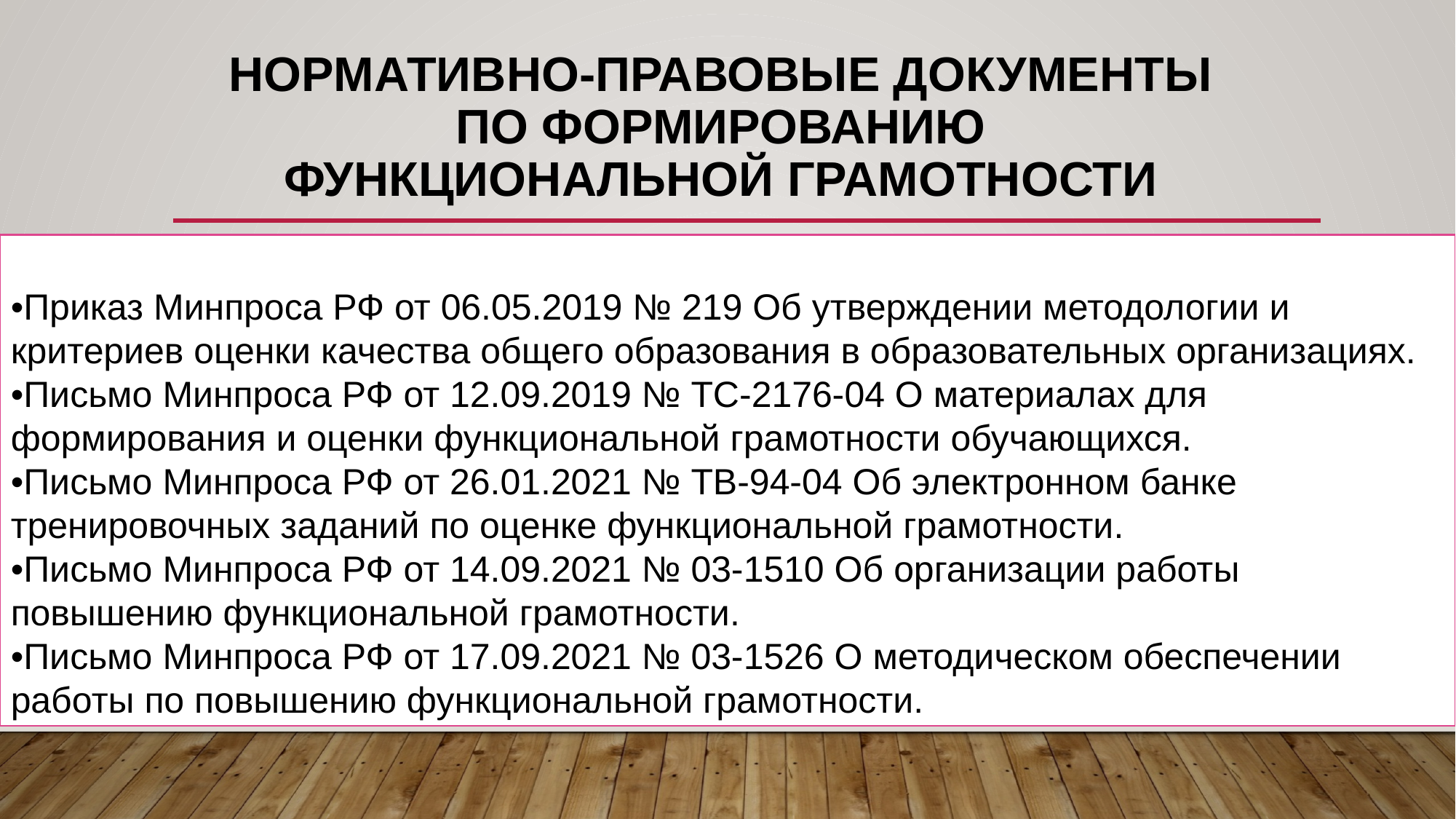

# Нормативно-правовые документы по формированию функциональной грамотности

•Приказ Минпроса РФ от 06.05.2019 № 219 Об утверждении методологии и критериев оценки качества общего образования в образовательных организациях.
•Письмо Минпроса РФ от 12.09.2019 № ТС-2176-04 О материалах для формирования и оценки функциональной грамотности обучающихся.
•Письмо Минпроса РФ от 26.01.2021 № ТВ-94-04 Об электронном банке тренировочных заданий по оценке функциональной грамотности.
•Письмо Минпроса РФ от 14.09.2021 № 03-1510 Об организации работы повышению функциональной грамотности.
•Письмо Минпроса РФ от 17.09.2021 № 03-1526 О методическом обеспечении работы по повышению функциональной грамотности.